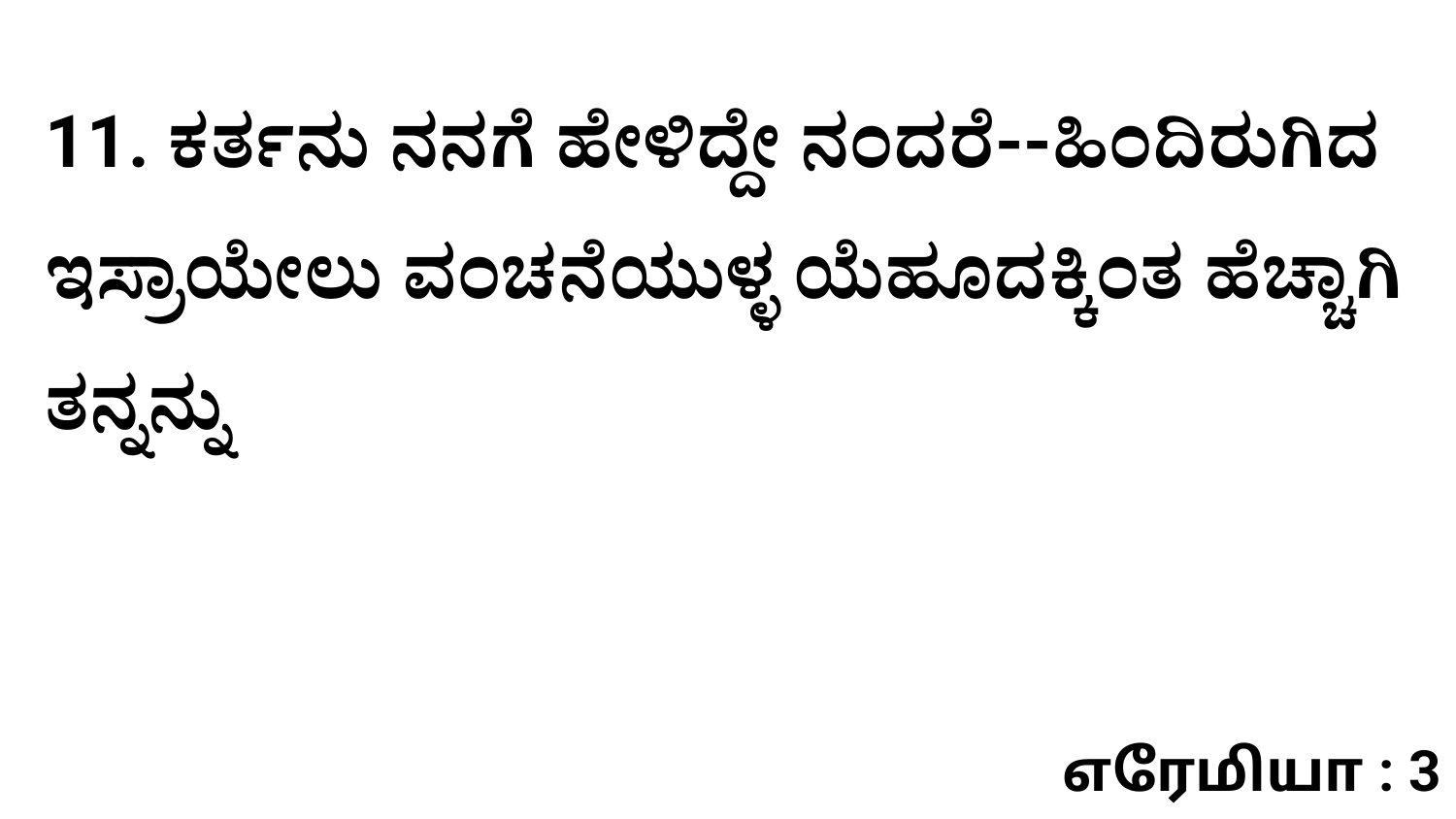

11. ಕರ್ತನು ನನಗೆ ಹೇಳಿದ್ದೇ ನಂದರೆ--ಹಿಂದಿರುಗಿದ ಇಸ್ರಾಯೇಲು ವಂಚನೆಯುಳ್ಳ ಯೆಹೂದಕ್ಕಿಂತ ಹೆಚ್ಚಾಗಿ ತನ್ನನ್ನು
எரேமியா : 3